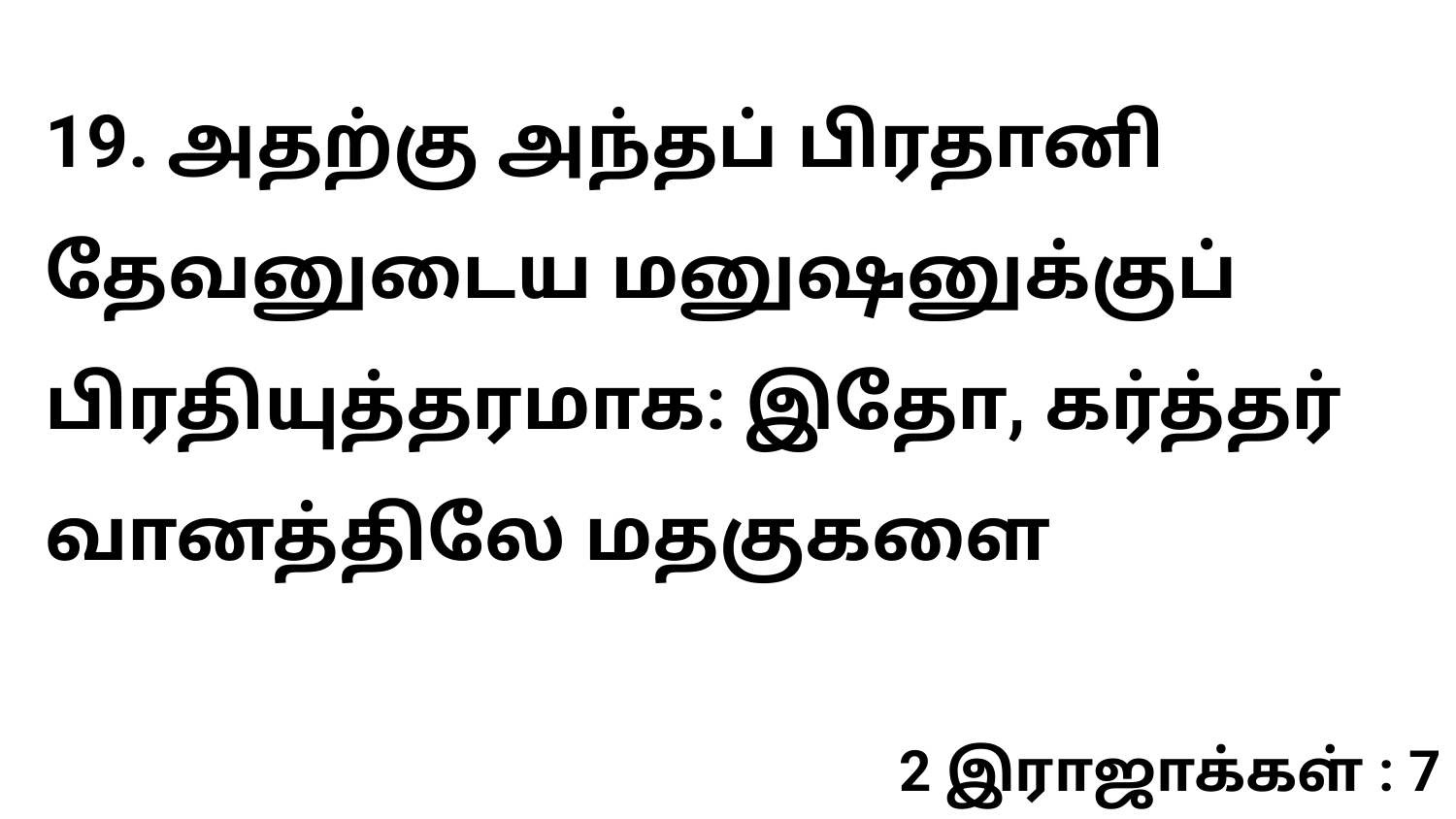

19. அதற்கு அந்தப் பிரதானி தேவனுடைய மனுஷனுக்குப் பிரதியுத்தரமாக: இதோ, கர்த்தர் வானத்திலே மதகுகளை
2 இராஜாக்கள் : 7